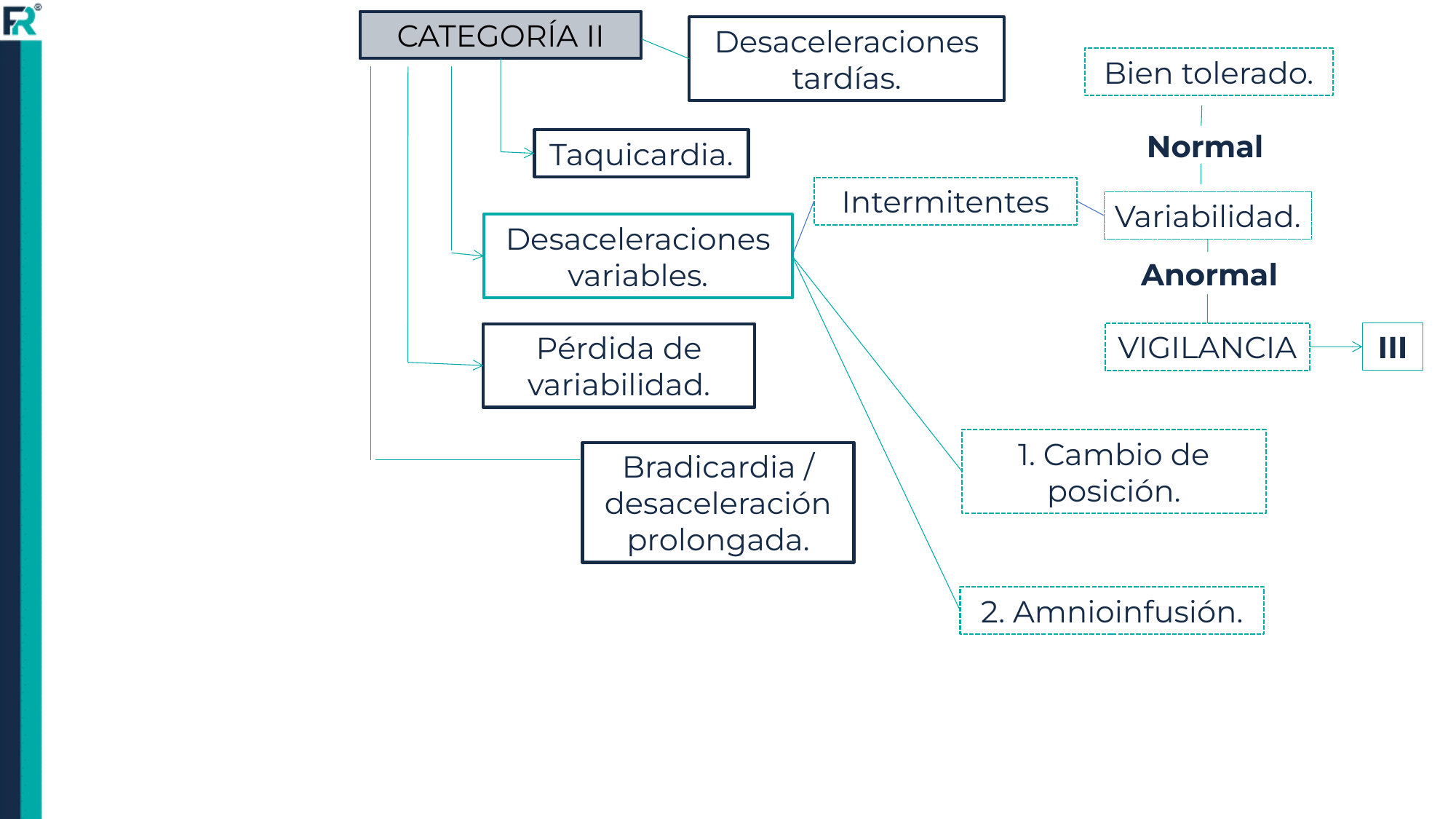

CATEGORÍA II
Desaceleraciones tardías.
Bien tolerado.
Normal
Taquicardia.
Intermitentes
Variabilidad.
Desaceleraciones variables.
Anormal
VIGILANCIA
III
Pérdida de variabilidad.
1. Cambio de posición.
Bradicardia / desaceleración prolongada.
2. Amnioinfusión.